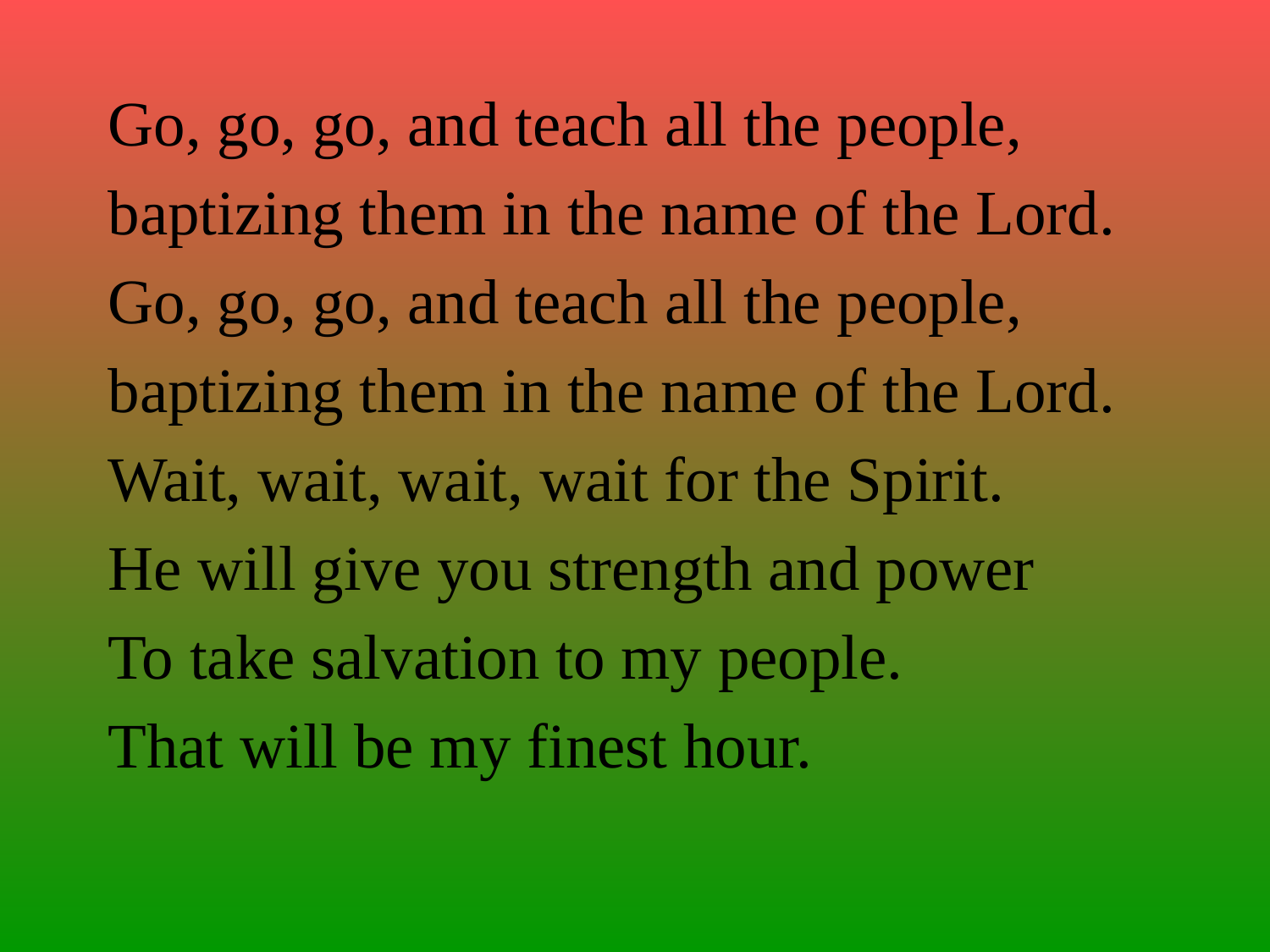

Go, go, go, and teach all the people,
baptizing them in the name of the Lord.
Go, go, go, and teach all the people,
baptizing them in the name of the Lord.
Wait, wait, wait, wait for the Spirit.
He will give you strength and power
To take salvation to my people.
That will be my finest hour.
#